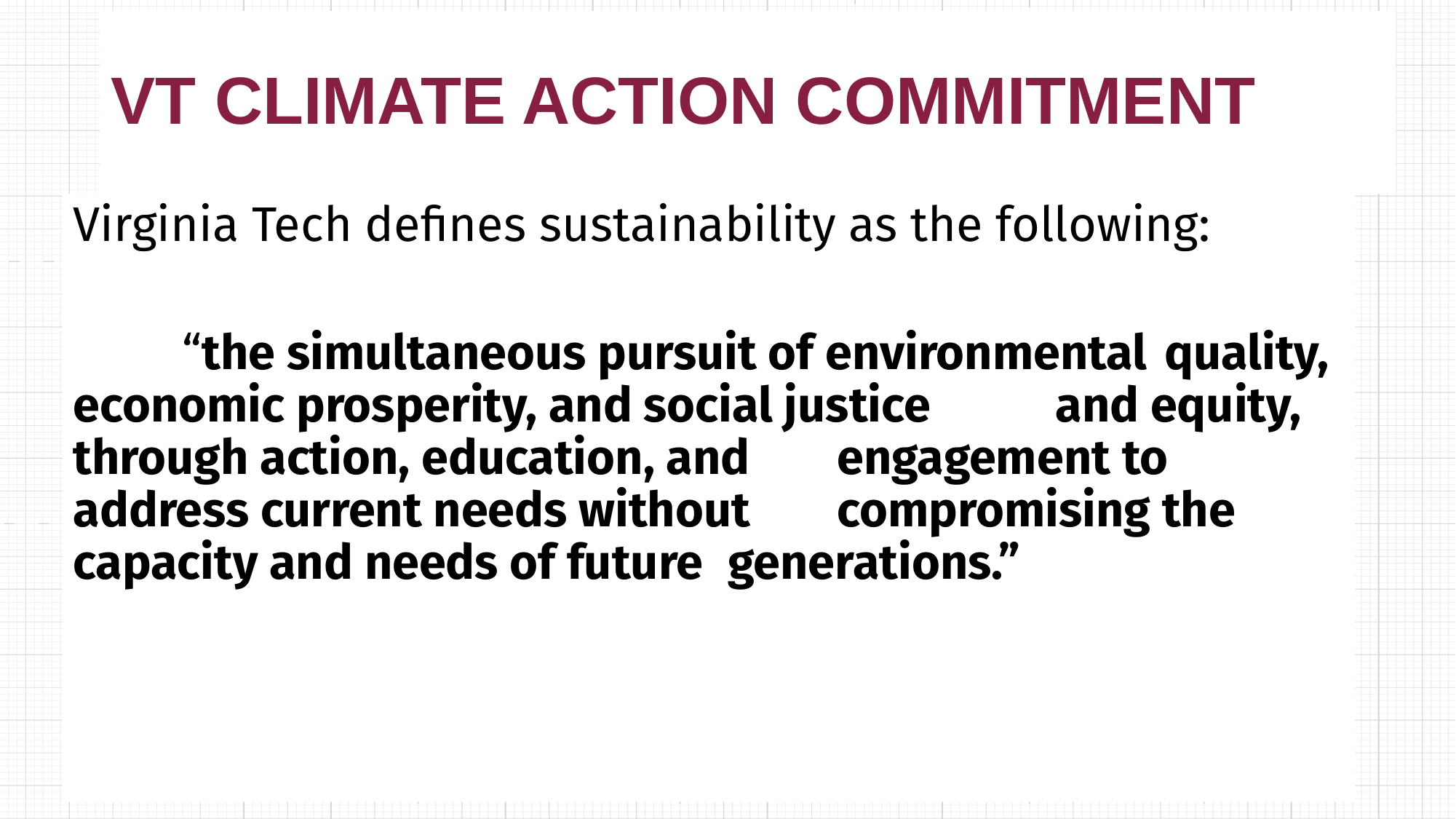

# VT CLIMATE ACTION COMMITMENT
Virginia Tech defines sustainability as the following:

	“the simultaneous pursuit of environmental 	quality, economic prosperity, and social justice  	and equity, through action, education, and 	engagement to address current needs without 	compromising the capacity and needs of future 	generations.”